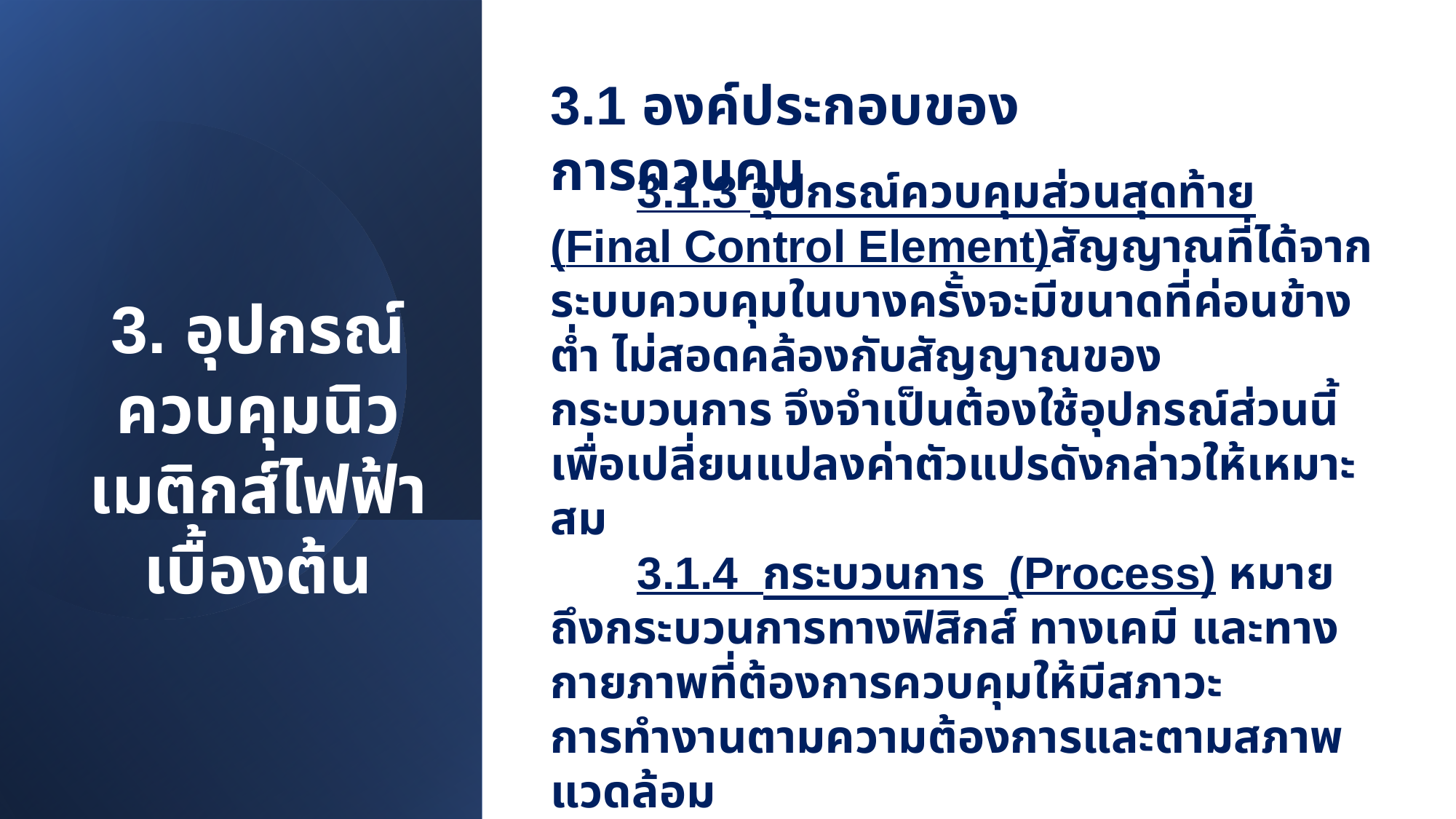

3.1 องค์ประกอบของการควบคุม

3.1.3 อุปกรณ์ควบคุมส่วนสุดท้าย (Final Control Element)สัญญาณที่ได้จากระบบควบคุมในบางครั้งจะมีขนาดที่ค่อนข้างต่ำ ไม่สอดคล้องกับสัญญาณของกระบวนการ จึงจำเป็นต้องใช้อุปกรณ์ส่วนนี้เพื่อเปลี่ยนแปลงค่าตัวแปรดังกล่าวให้เหมาะสม
3.1.4  กระบวนการ  (Process) หมายถึงกระบวนการทางฟิสิกส์ ทางเคมี และทางกายภาพที่ต้องการควบคุมให้มีสภาวะ
การทำงานตามความต้องการและตามสภาพแวดล้อม
3.1.5  อุปกรณ์ตรวจวัด (Measuring  Device) เป็นอุปกรณ์ให้สัญญาณขาออกที่มีขนาดสัมพันธ์กับขนาดตัวแปรของสิ่งที่ต้องการวัดหรือสั่งงาน เช่น เซนเซอร์ และทรานสดิวเซอร์ชนิดต่างๆ

3. อุปกรณ์ควบคุมนิวเมติกส์ไฟฟ้าเบื้องต้น